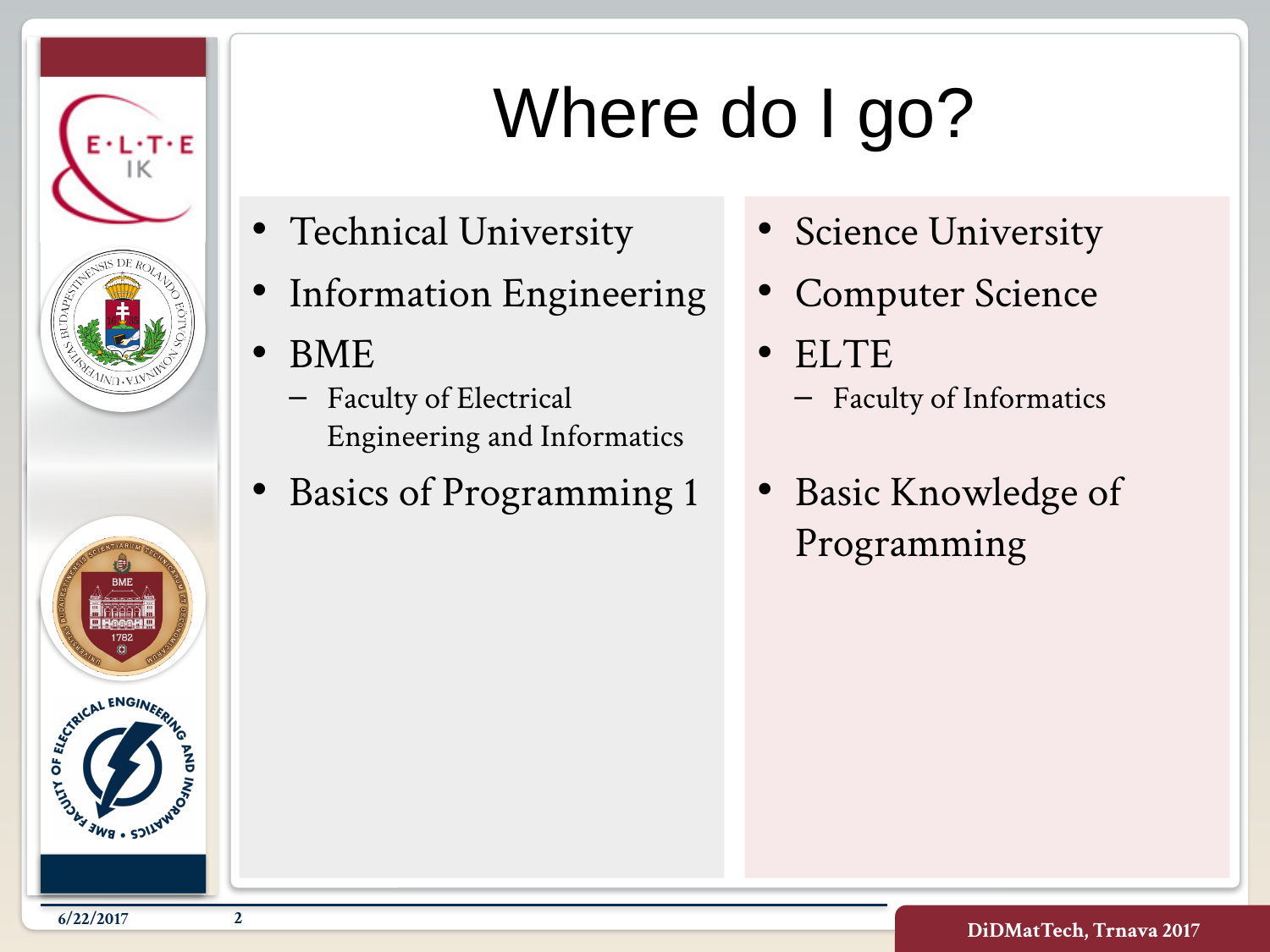

# Where do I go?
Technical University
Information Engineering
BME
Faculty of Electrical Engineering and Informatics
Basics of Programming 1

Science University
Computer Science
ELTE
Faculty of Informatics
Basic Knowledge of Programming

6/22/2017
2
DiDMatTech, Trnava 2017